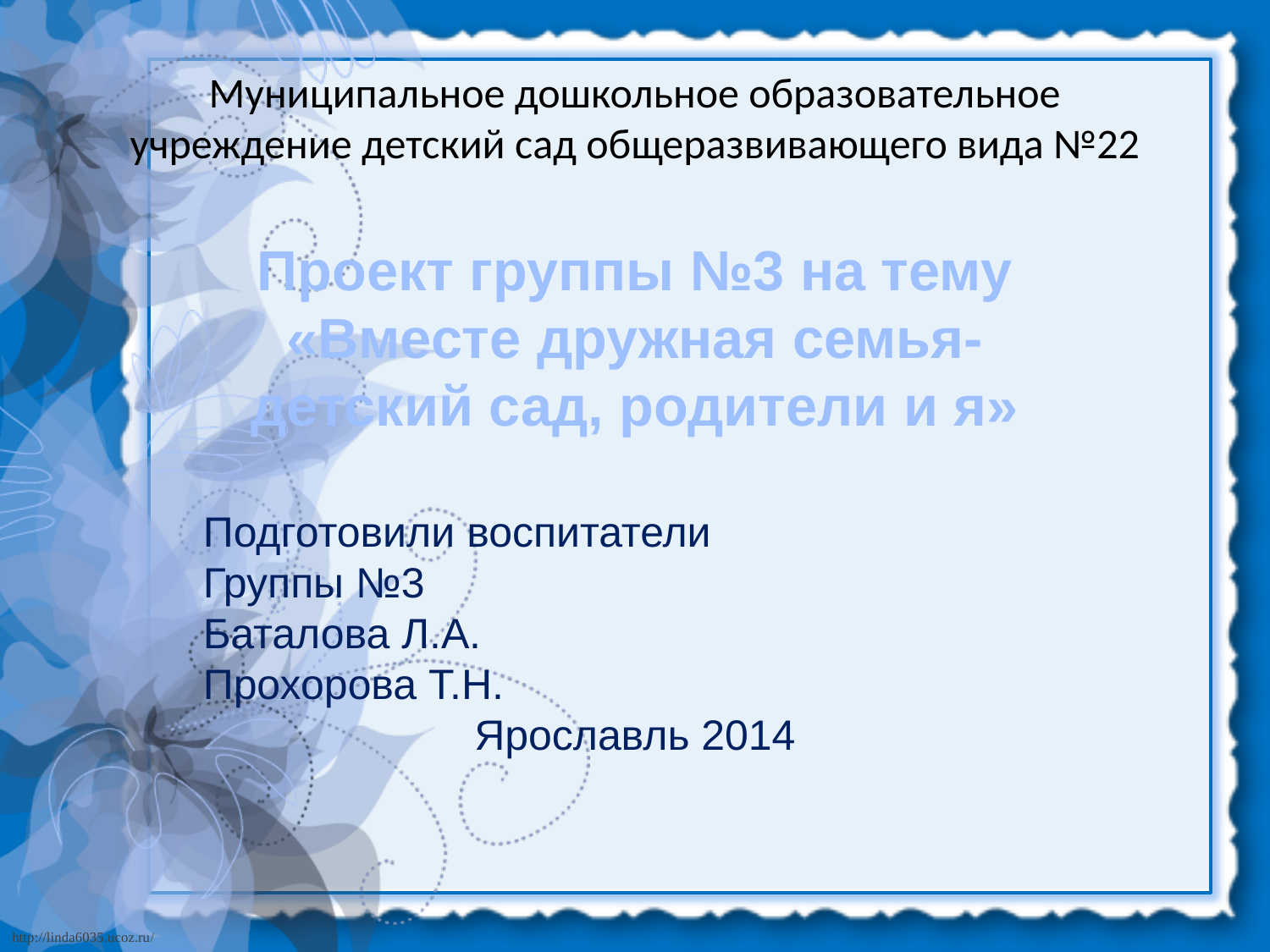

# Муниципальное дошкольное образовательное учреждение детский сад общеразвивающего вида №22
Проект группы №3 на тему
«Вместе дружная семья- детский сад, родители и я»

Подготовили воспитатели
Группы №3
Баталова Л.А.
Прохорова Т.Н.
Ярославль 2014